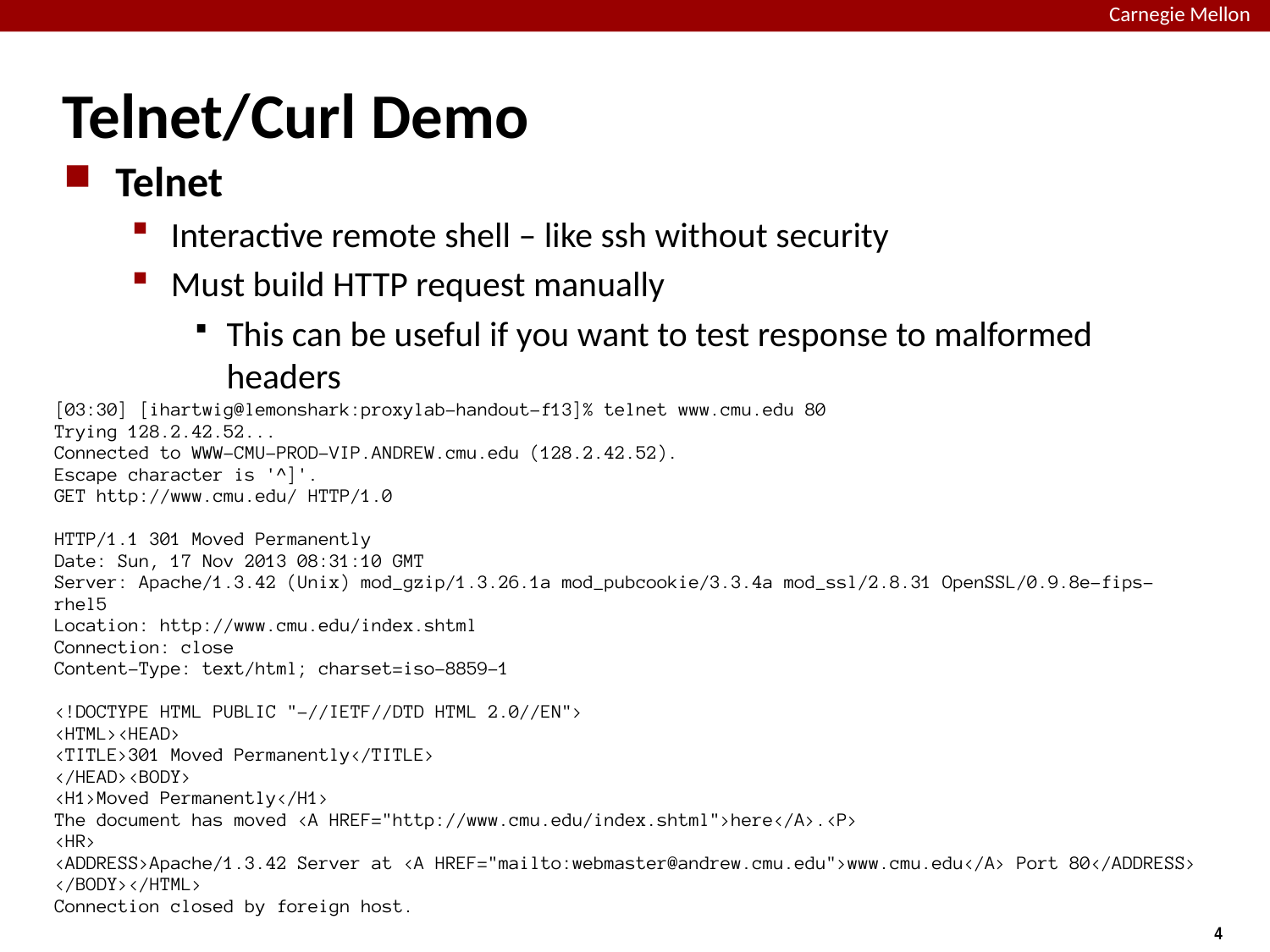

# Telnet/Curl Demo
Telnet
Interactive remote shell – like ssh without security
Must build HTTP request manually
This can be useful if you want to test response to malformed headers

[03:30] [ihartwig@lemonshark:proxylab-handout-f13]% telnet www.cmu.edu 80
Trying 128.2.42.52...
Connected to WWW-CMU-PROD-VIP.ANDREW.cmu.edu (128.2.42.52).
Escape character is '^]'.
GET http://www.cmu.edu/ HTTP/1.0

HTTP/1.1 301 Moved Permanently
Date: Sun, 17 Nov 2013 08:31:10 GMT
Server: Apache/1.3.42 (Unix) mod_gzip/1.3.26.1a mod_pubcookie/3.3.4a mod_ssl/2.8.31 OpenSSL/0.9.8e-fips-rhel5
Location: http://www.cmu.edu/index.shtml
Connection: close
Content-Type: text/html; charset=iso-8859-1

<!DOCTYPE HTML PUBLIC "-//IETF//DTD HTML 2.0//EN">
<HTML><HEAD>
<TITLE>301 Moved Permanently</TITLE>
</HEAD><BODY>
<H1>Moved Permanently</H1>
The document has moved <A HREF="http://www.cmu.edu/index.shtml">here</A>.<P>
<HR>
<ADDRESS>Apache/1.3.42 Server at <A HREF="mailto:webmaster@andrew.cmu.edu">www.cmu.edu</A> Port 80</ADDRESS>
</BODY></HTML>
Connection closed by foreign host.